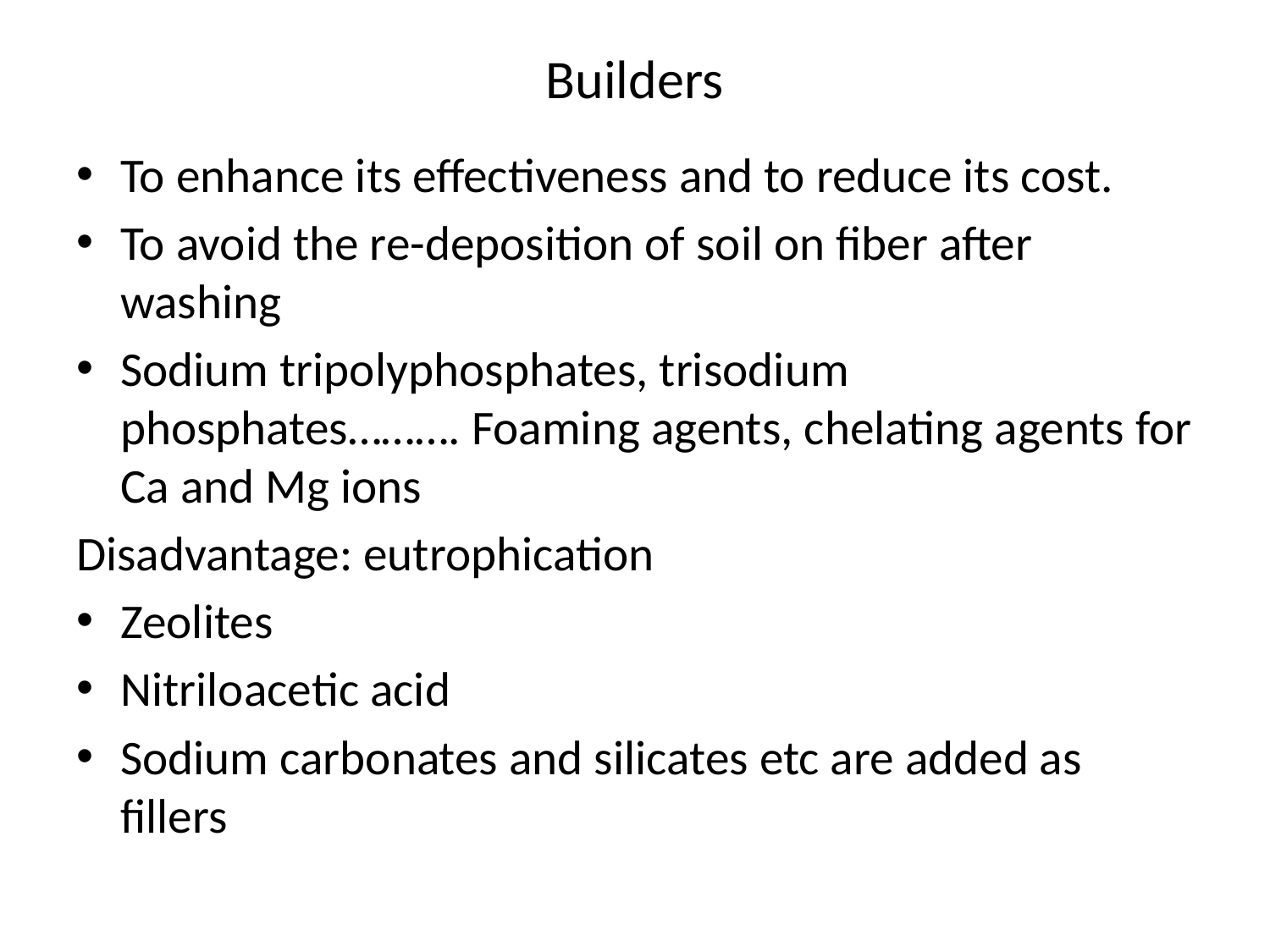

# Builders
To enhance its effectiveness and to reduce its cost.
To avoid the re-deposition of soil on fiber after washing
Sodium tripolyphosphates, trisodium phosphates………. Foaming agents, chelating agents for Ca and Mg ions
Disadvantage: eutrophication
Zeolites
Nitriloacetic acid
Sodium carbonates and silicates etc are added as fillers